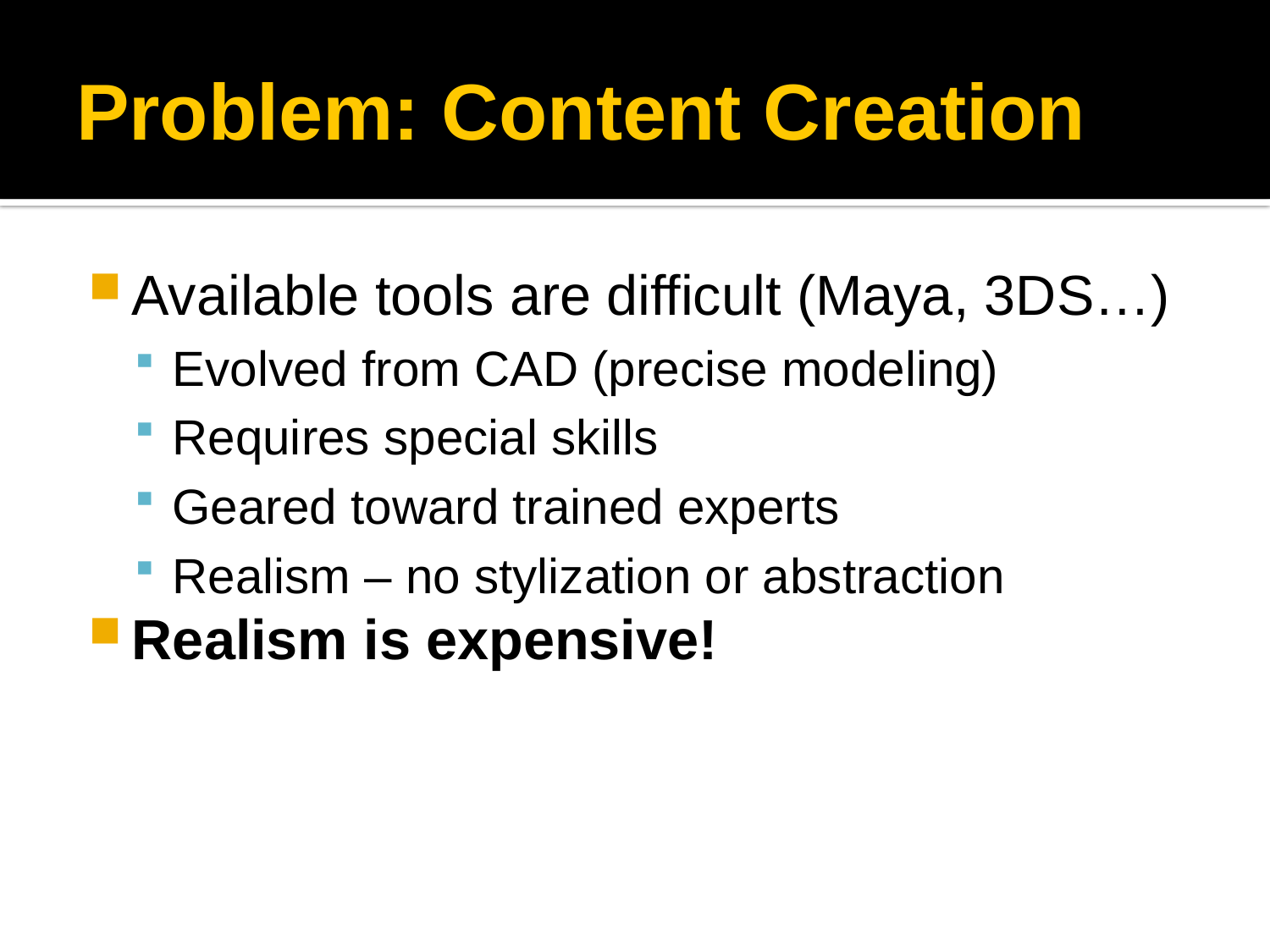

# Problem: Content Creation
Available tools are difficult (Maya, 3DS…)
Evolved from CAD (precise modeling)
Requires special skills
Geared toward trained experts
Realism – no stylization or abstraction
Realism is expensive!